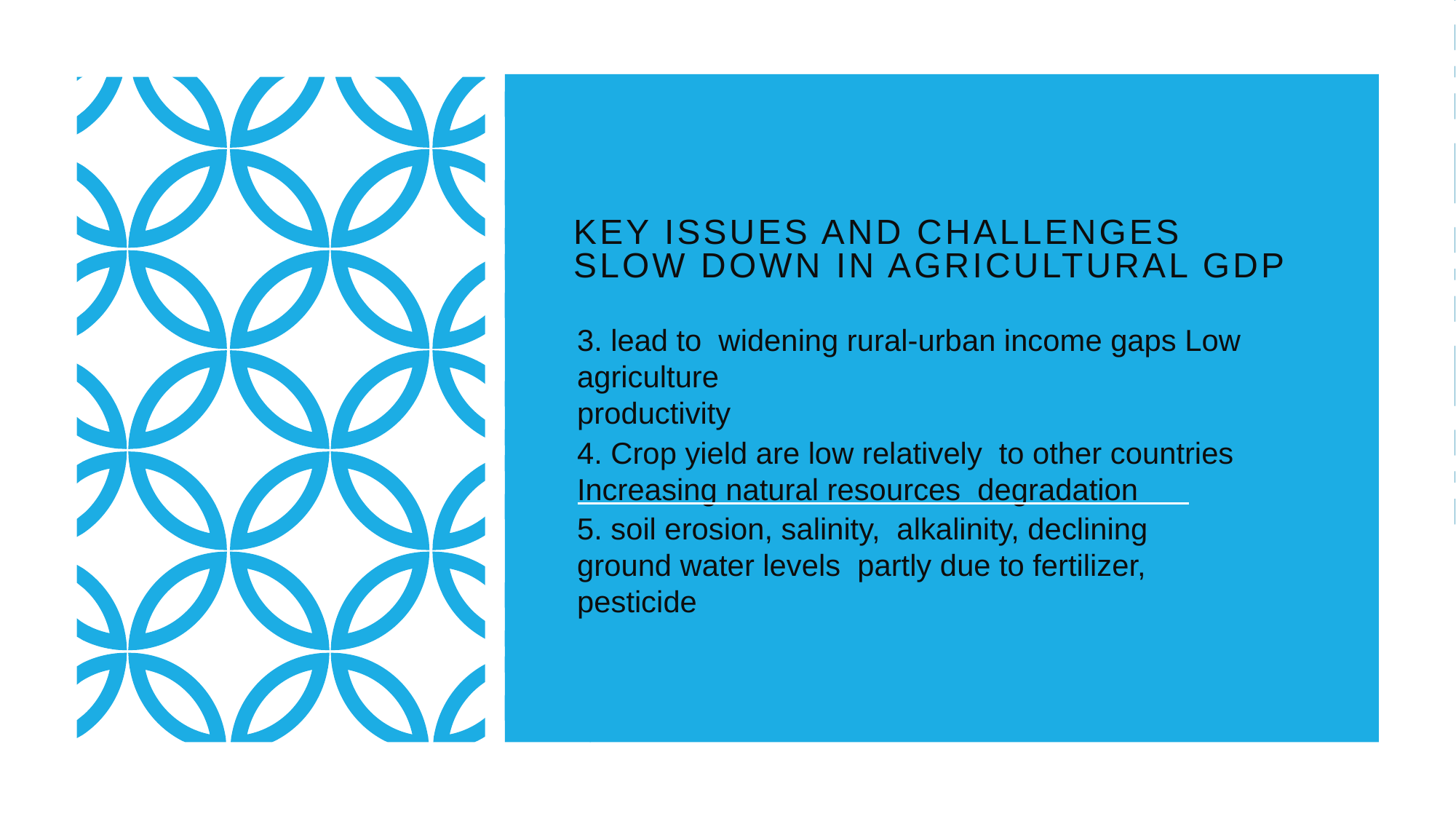

# Key Issues and Challenges Slow down in agricultural GDP
3. lead to  widening rural-urban income gaps Low agriculture
productivity
4. Crop yield are low relatively  to other countries Increasing natural resources  degradation
5. soil erosion, salinity,  alkalinity, declining ground water levels  partly due to fertilizer, pesticide